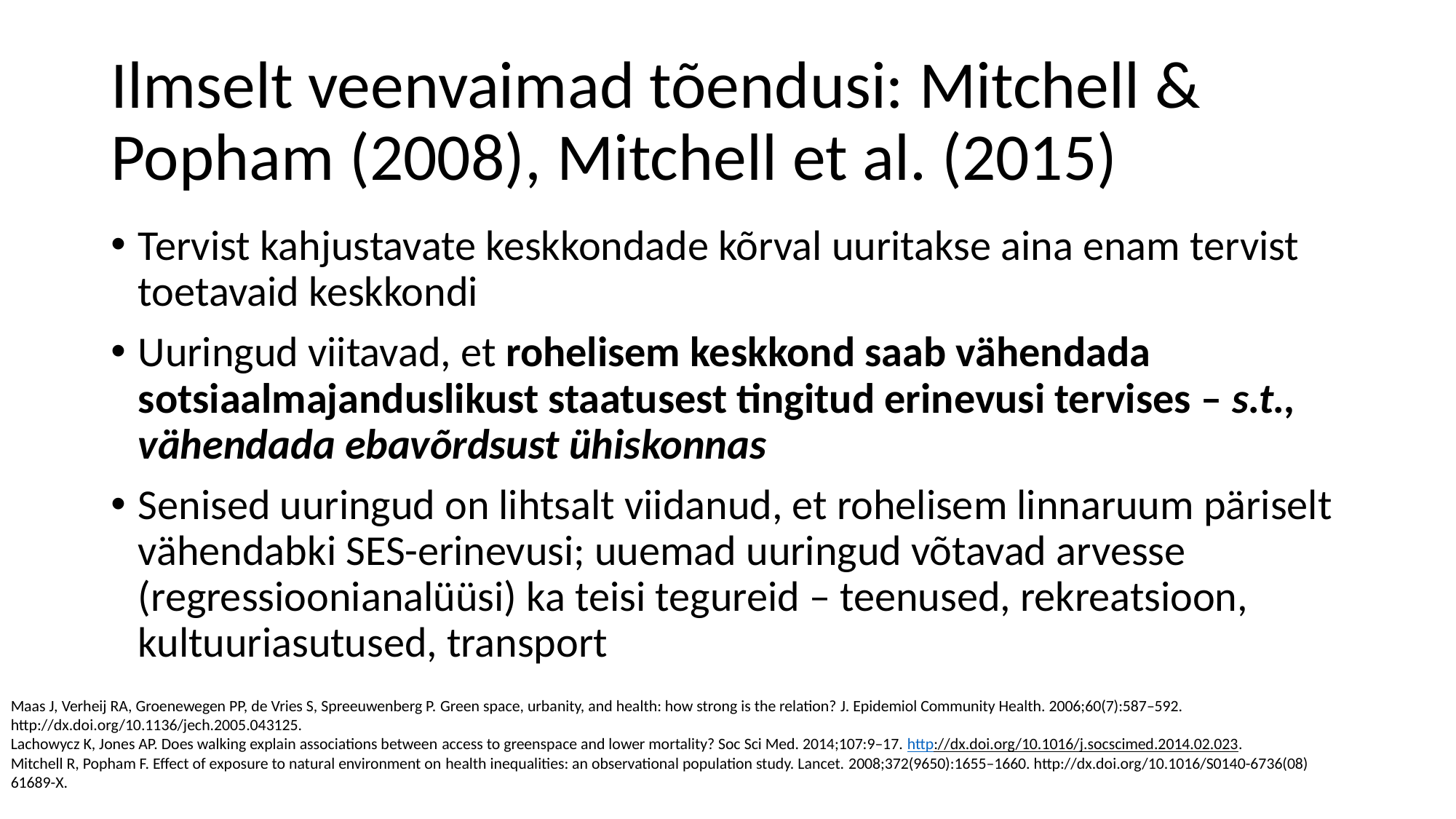

# Ilmselt veenvaimad tõendusi: Mitchell & Popham (2008), Mitchell et al. (2015)
Tervist kahjustavate keskkondade kõrval uuritakse aina enam tervist toetavaid keskkondi
Uuringud viitavad, et rohelisem keskkond saab vähendada sotsiaalmajanduslikust staatusest tingitud erinevusi tervises – s.t., vähendada ebavõrdsust ühiskonnas
Senised uuringud on lihtsalt viidanud, et rohelisem linnaruum päriselt vähendabki SES-erinevusi; uuemad uuringud võtavad arvesse (regressioonianalüüsi) ka teisi tegureid – teenused, rekreatsioon, kultuuriasutused, transport

Maas J, Verheij RA, Groenewegen PP, de Vries S, Spreeuwenberg P. Green space, urbanity, and health: how strong is the relation? J. Epidemiol Community Health. 2006;60(7):587–592. http://dx.doi.org/10.1136/jech.2005.043125.
Lachowycz K, Jones AP. Does walking explain associations between access to greenspace and lower mortality? Soc Sci Med. 2014;107:9–17. http://dx.doi.org/10.1016/j.socscimed.2014.02.023.
Mitchell R, Popham F. Effect of exposure to natural environment on health inequalities: an observational population study. Lancet. 2008;372(9650):1655–1660. http://dx.doi.org/10.1016/S0140-6736(08)
61689-X.